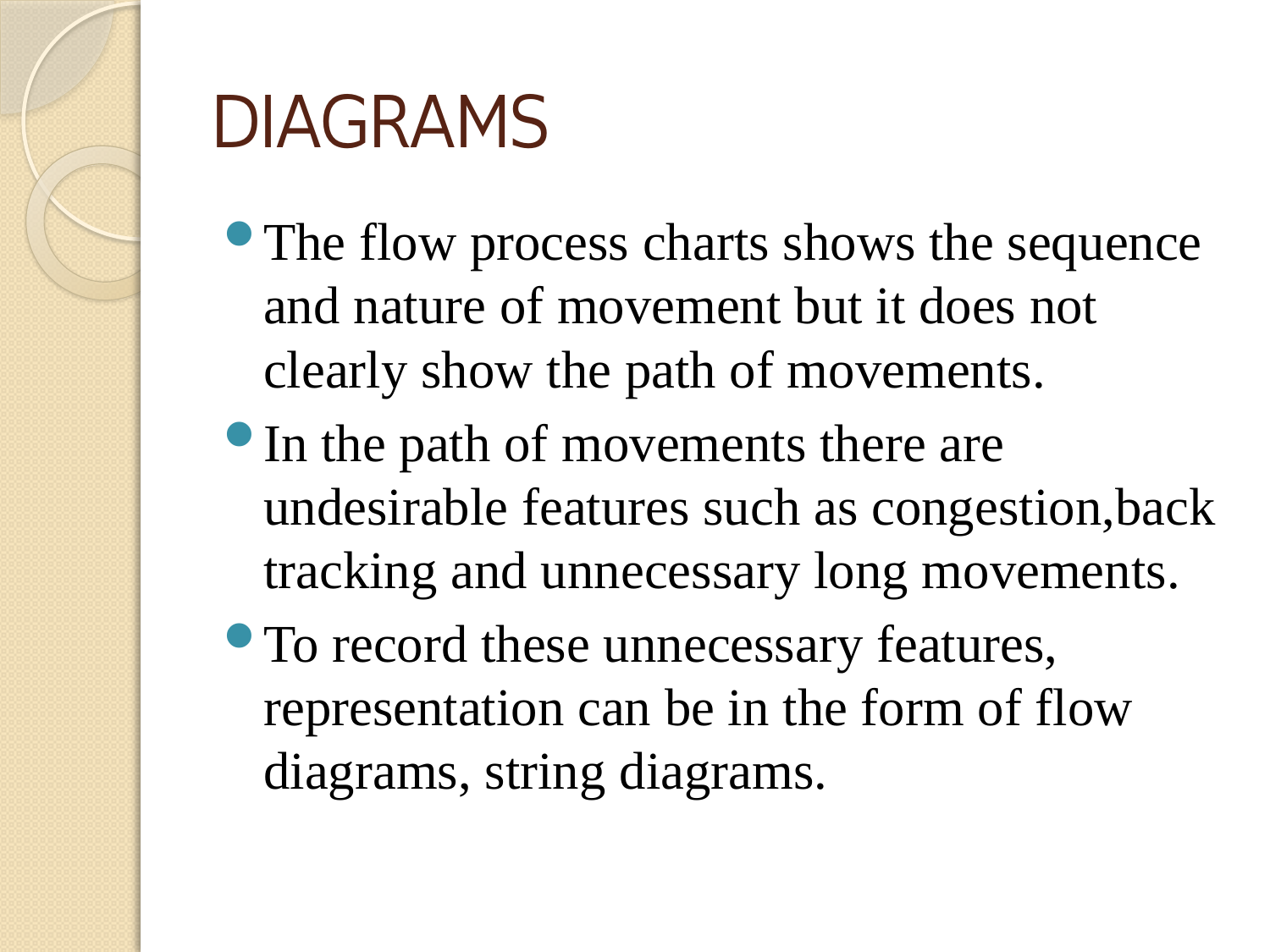

# DIAGRAMS
The flow process charts shows the sequence and nature of movement but it does not clearly show the path of movements.
In the path of movements there are undesirable features such as congestion,back tracking and unnecessary long movements.
To record these unnecessary features, representation can be in the form of flow diagrams, string diagrams.